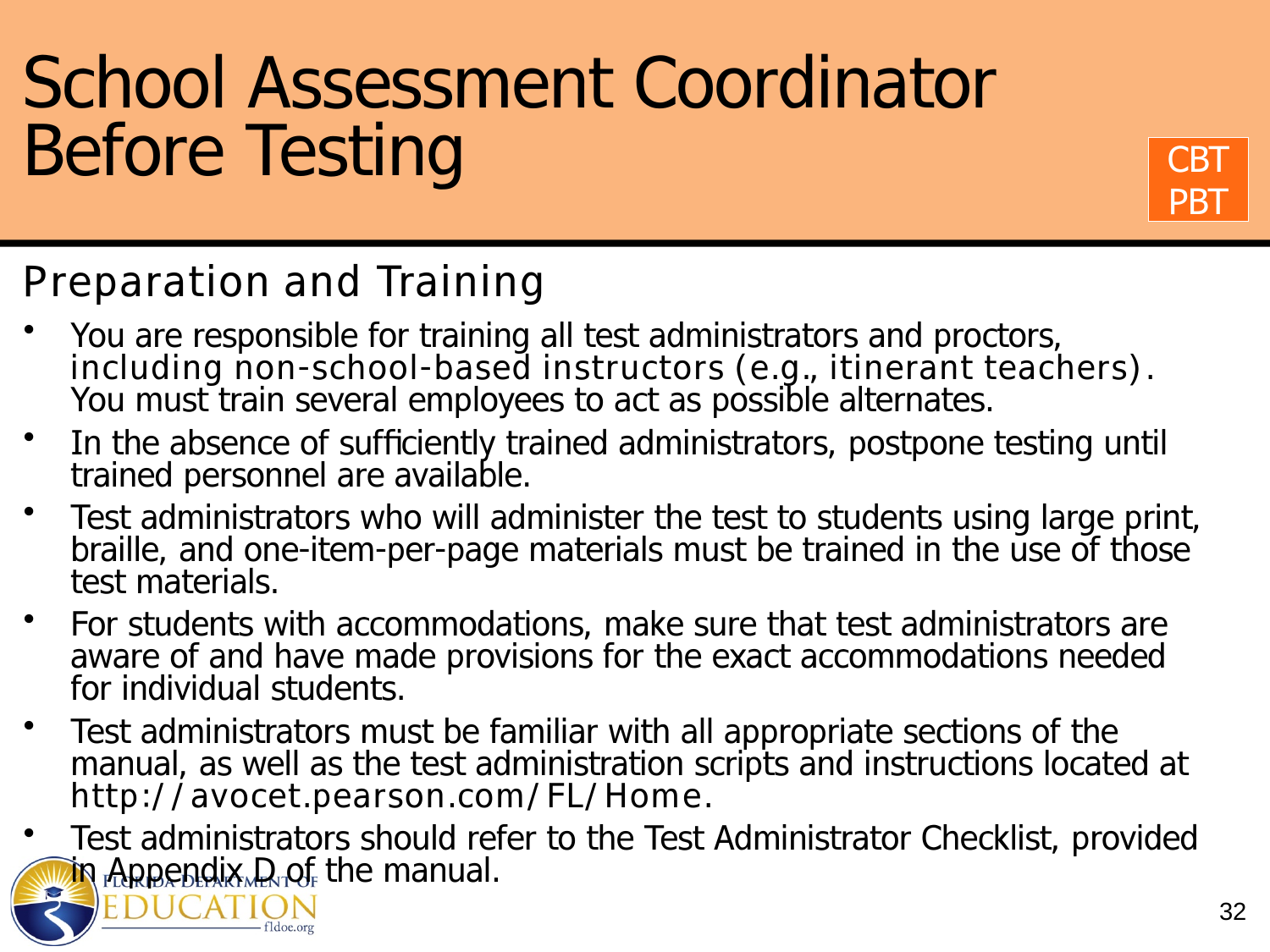

# School Assessment Coordinator Before Testing
CBT
PBT
Preparation and Training
You are responsible for training all test administrators and proctors, including non-school-based instructors (e.g., itinerant teachers). You must train several employees to act as possible alternates.
In the absence of sufficiently trained administrators, postpone testing until trained personnel are available.
Test administrators who will administer the test to students using large print, braille, and one-item-per-page materials must be trained in the use of those test materials.
For students with accommodations, make sure that test administrators are aware of and have made provisions for the exact accommodations needed for individual students.
Test administrators must be familiar with all appropriate sections of the manual, as well as the test administration scripts and instructions located at http://avocet.pearson.com/FL/Home.
Test administrators should refer to the Test Administrator Checklist, provided in Appendix D of the manual.
32